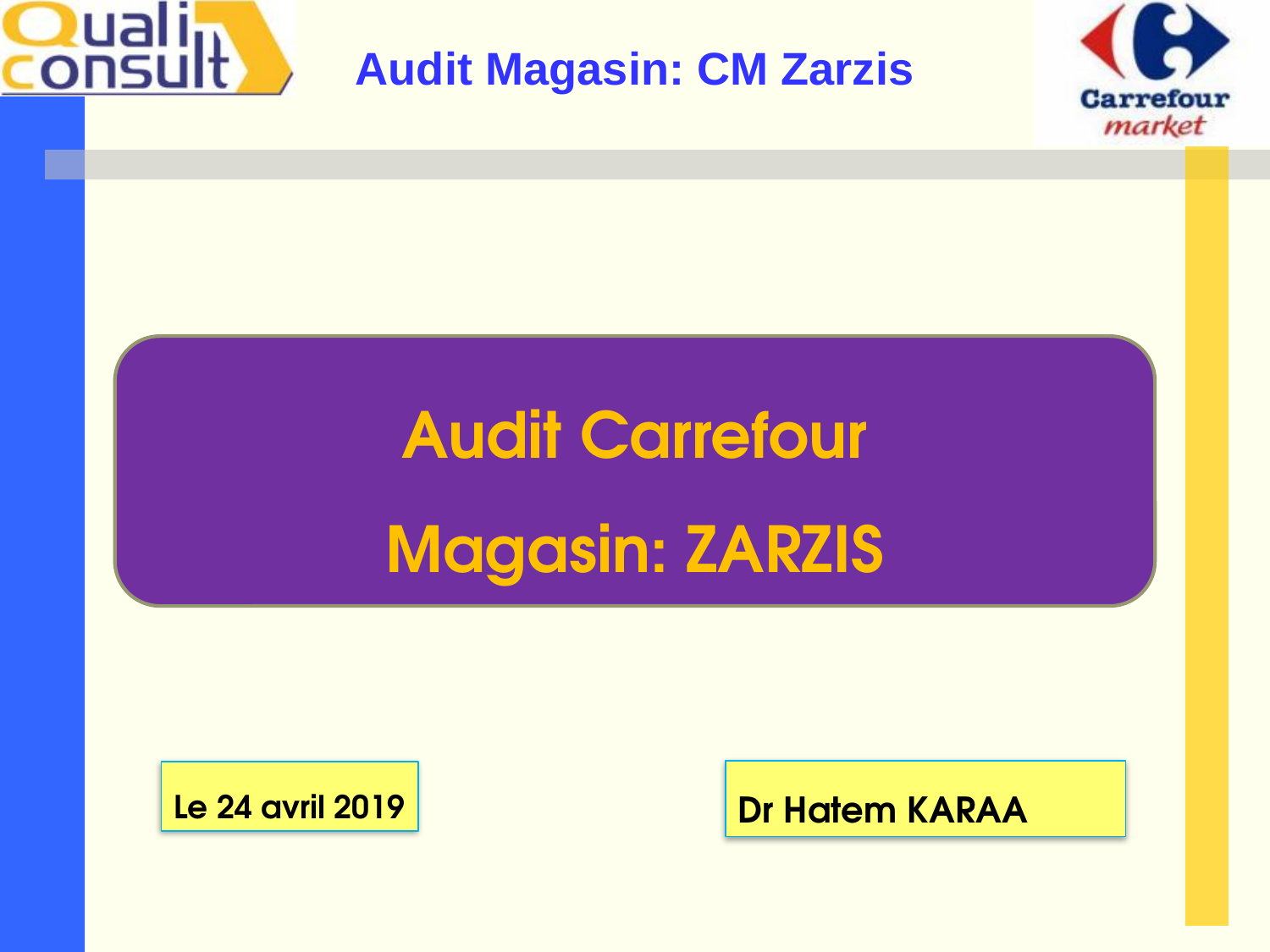

Audit Carrefour
Magasin: ZARZIS
Dr Hatem KARAA
Le 24 avril 2019